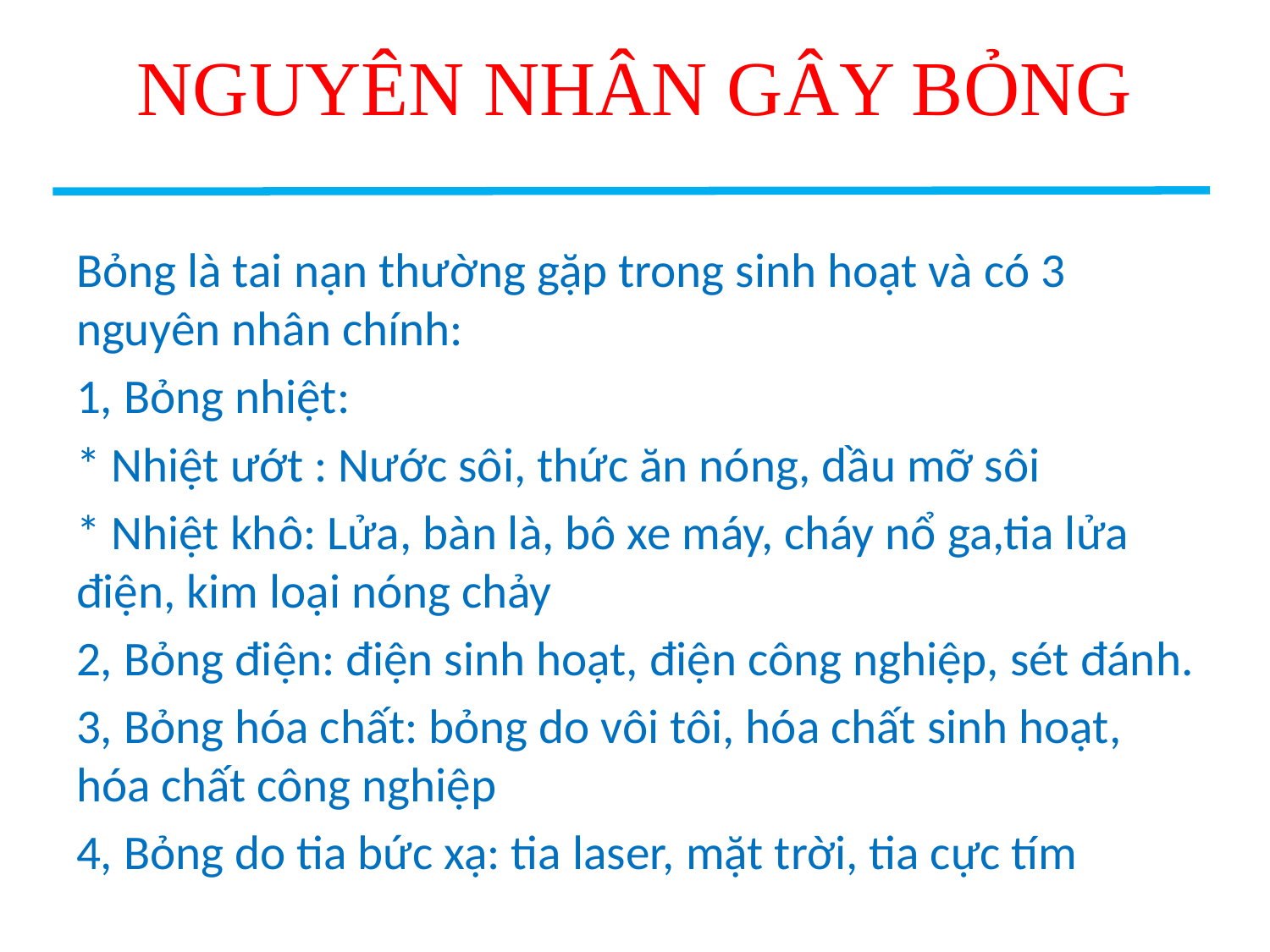

# NGUYÊN NHÂN GÂY BỎNG

Bỏng là tai nạn thường gặp trong sinh hoạt và có 3 nguyên nhân chính:
1, Bỏng nhiệt:
* Nhiệt ướt : Nước sôi, thức ăn nóng, dầu mỡ sôi
* Nhiệt khô: Lửa, bàn là, bô xe máy, cháy nổ ga,tia lửa điện, kim loại nóng chảy
2, Bỏng điện: điện sinh hoạt, điện công nghiệp, sét đánh.
3, Bỏng hóa chất: bỏng do vôi tôi, hóa chất sinh hoạt, hóa chất công nghiệp
4, Bỏng do tia bức xạ: tia laser, mặt trời, tia cực tím